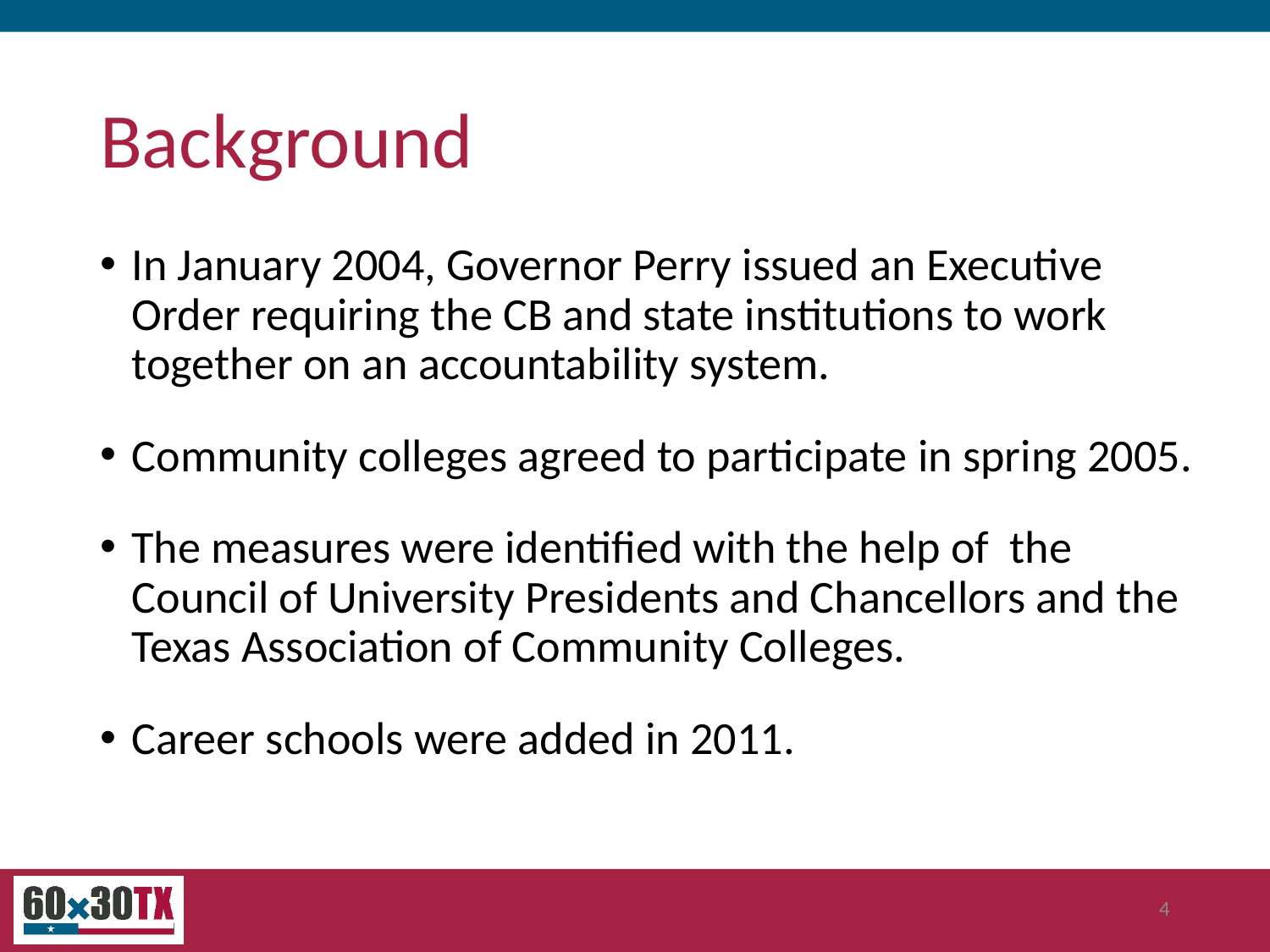

# Background
In January 2004, Governor Perry issued an Executive Order requiring the CB and state institutions to work together on an accountability system.
Community colleges agreed to participate in spring 2005.
The measures were identified with the help of  the Council of University Presidents and Chancellors and the Texas Association of Community Colleges.
Career schools were added in 2011.
4